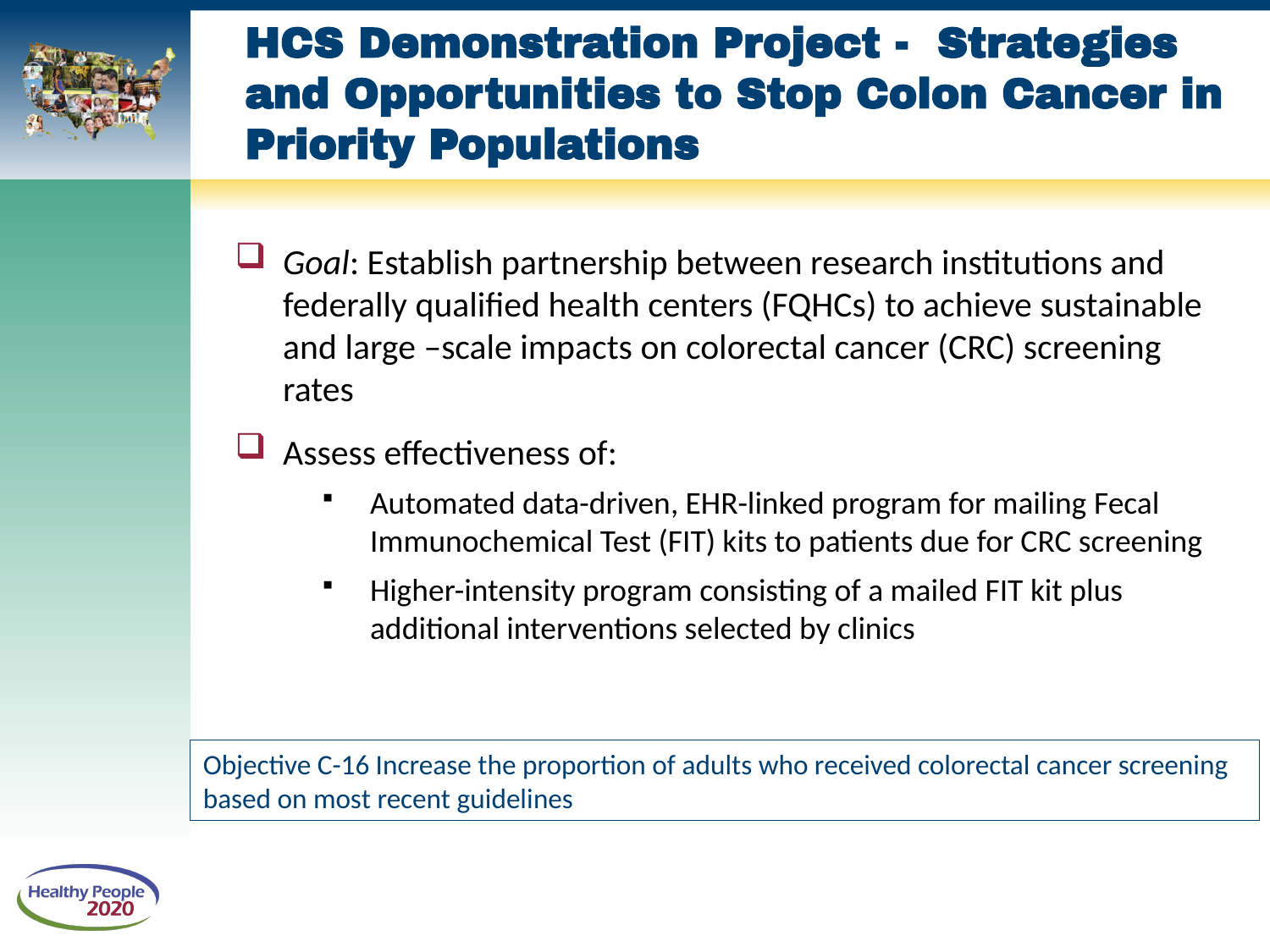

# HCS Demonstration Project -  Strategies and Opportunities to Stop Colon Cancer in Priority Populations
Goal: Establish partnership between research institutions and federally qualified health centers (FQHCs) to achieve sustainable and large –scale impacts on colorectal cancer (CRC) screening rates
Assess effectiveness of:
Automated data-driven, EHR-linked program for mailing Fecal Immunochemical Test (FIT) kits to patients due for CRC screening
Higher-intensity program consisting of a mailed FIT kit plus additional interventions selected by clinics

Objective C-16 Increase the proportion of adults who received colorectal cancer screening based on most recent guidelines